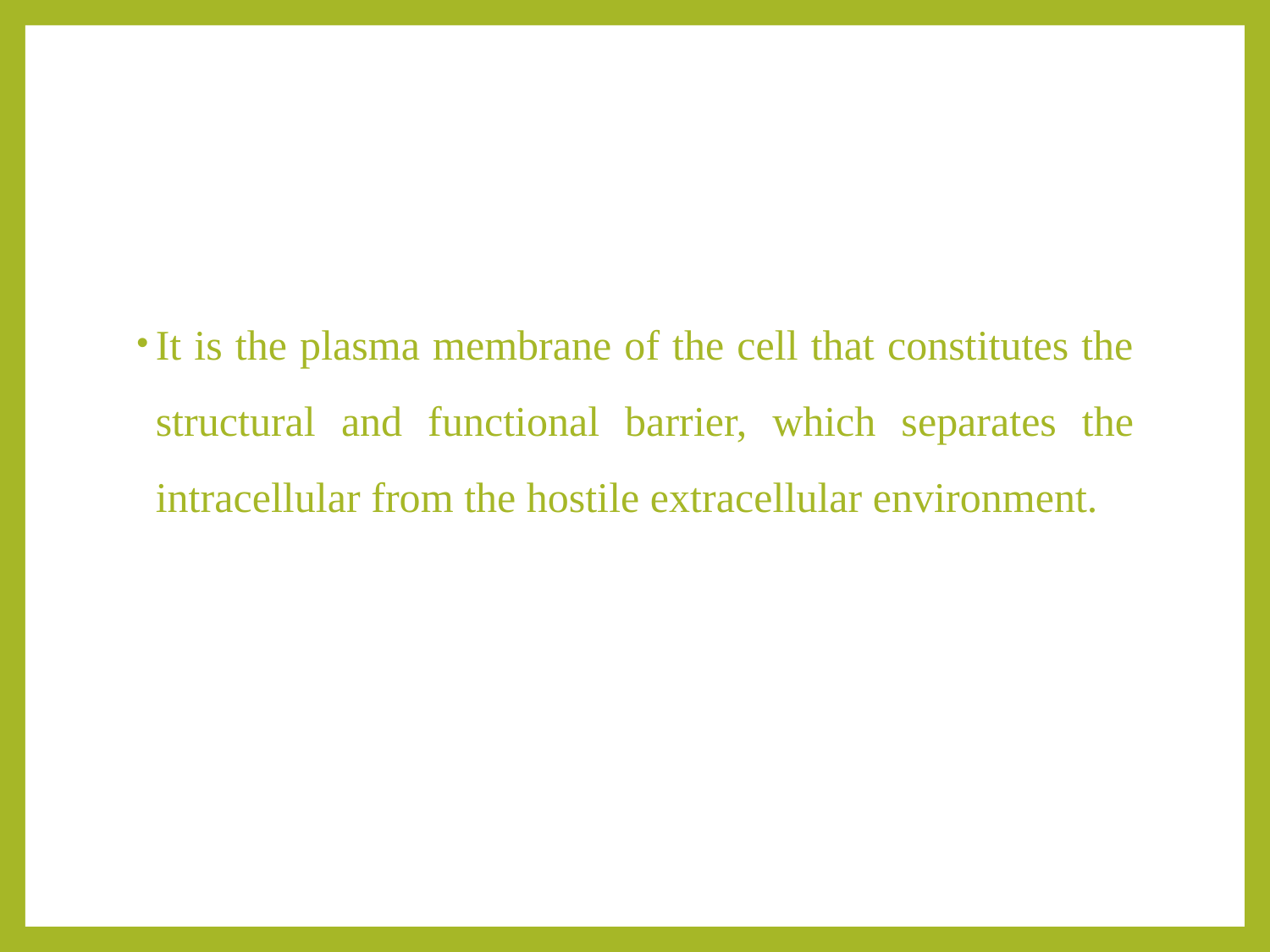

It is the plasma membrane of the cell that constitutes the structural and functional barrier, which separates the intracellular from the hostile extracellular environment.